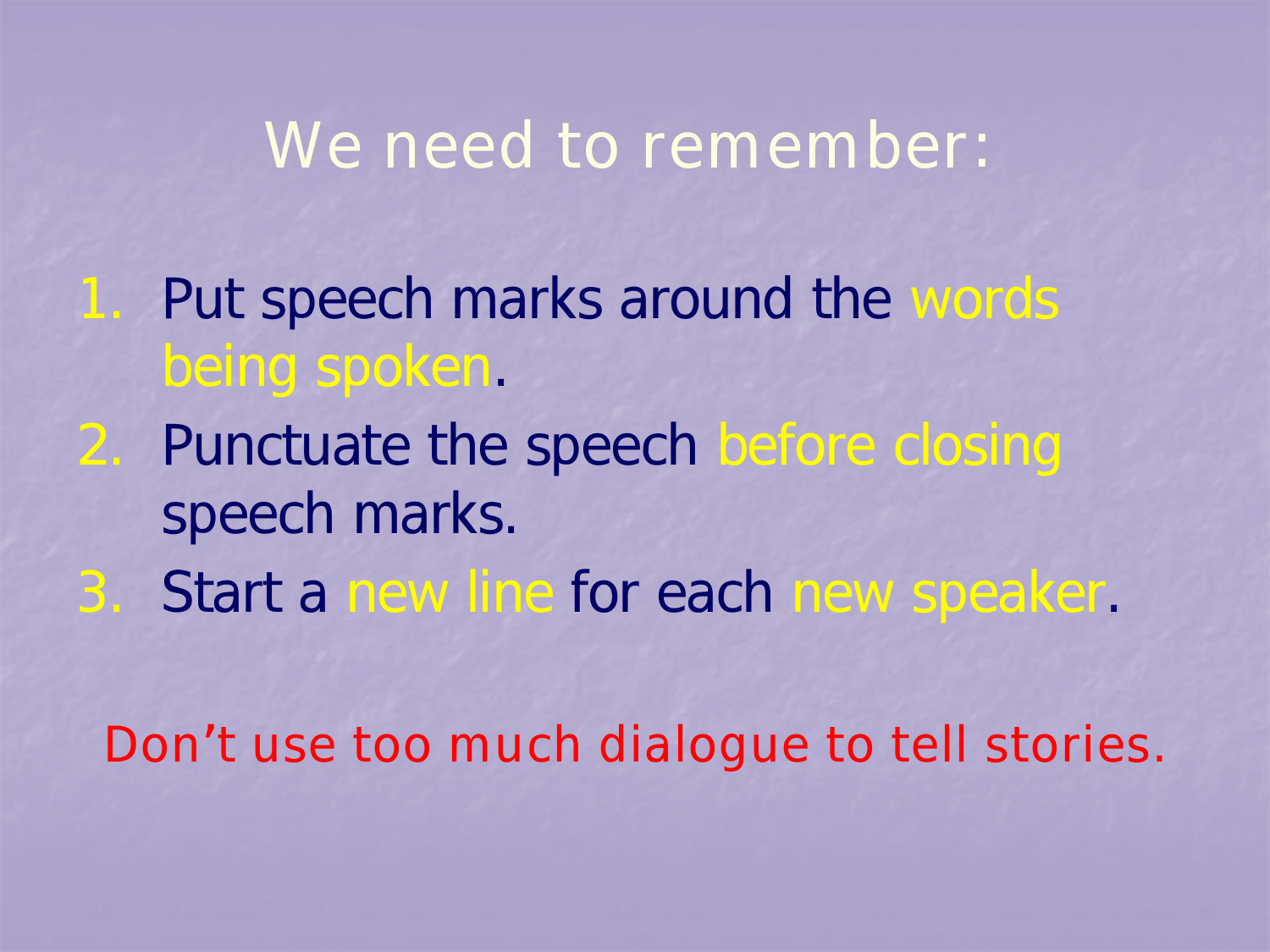

# We need to remember:
Put speech marks around the words being spoken.
Punctuate the speech before closing speech marks.
Start a new line for each new speaker.

Don’t use too much dialogue to tell stories.